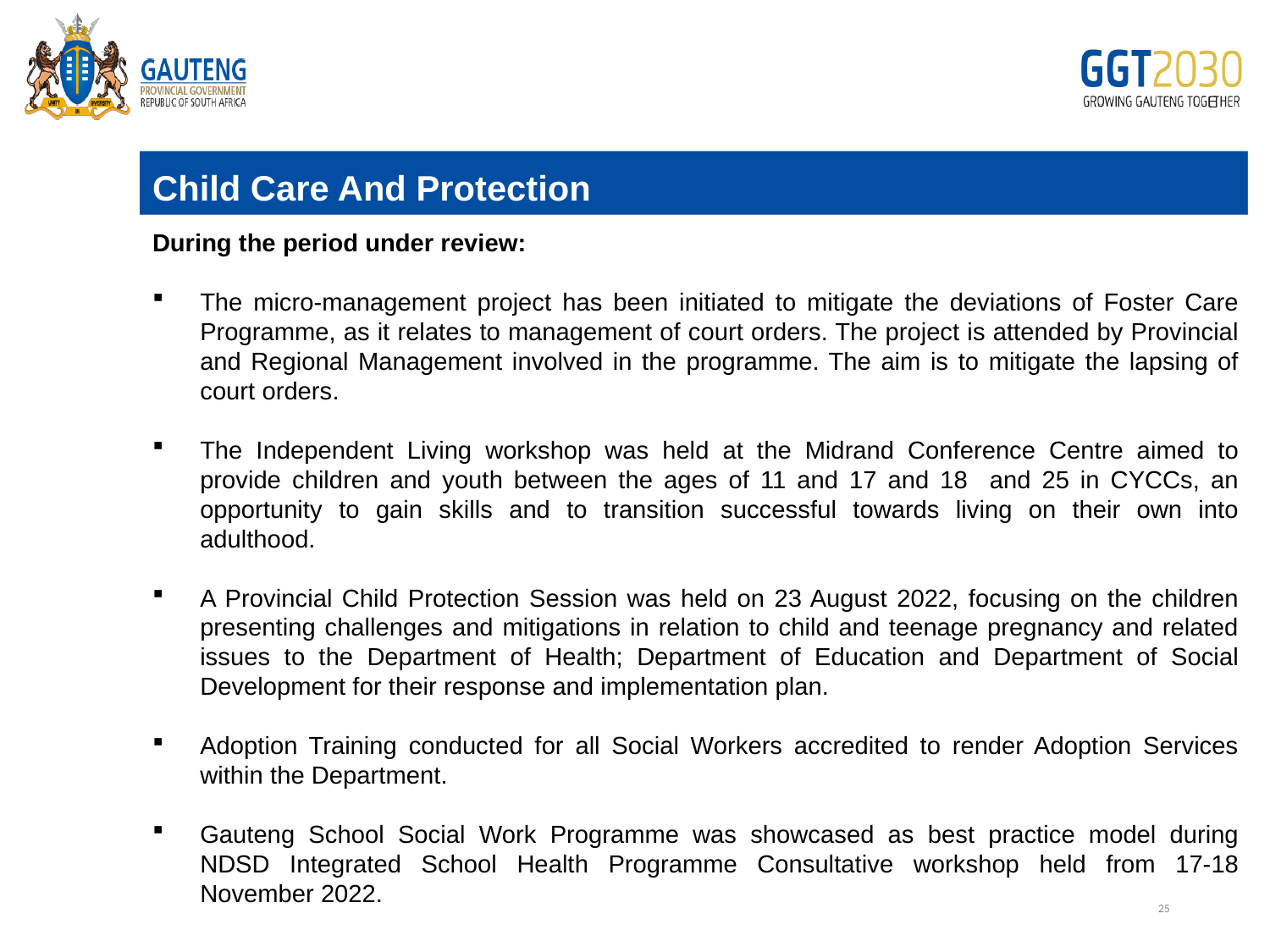

Child Care And Protection
During the period under review:

The micro-management project has been initiated to mitigate the deviations of Foster Care Programme, as it relates to management of court orders. The project is attended by Provincial and Regional Management involved in the programme. The aim is to mitigate the lapsing of court orders.

The Independent Living workshop was held at the Midrand Conference Centre aimed to provide children and youth between the ages of 11 and 17 and 18  and 25 in CYCCs, an opportunity to gain skills and to transition successful towards living on their own into adulthood.

A Provincial Child Protection Session was held on 23 August 2022, focusing on the children presenting challenges and mitigations in relation to child and teenage pregnancy and related issues to the Department of Health; Department of Education and Department of Social Development for their response and implementation plan.

Adoption Training conducted for all Social Workers accredited to render Adoption Services within the Department.

Gauteng School Social Work Programme was showcased as best practice model during NDSD Integrated School Health Programme Consultative workshop held from 17-18 November 2022.

# Edit
25